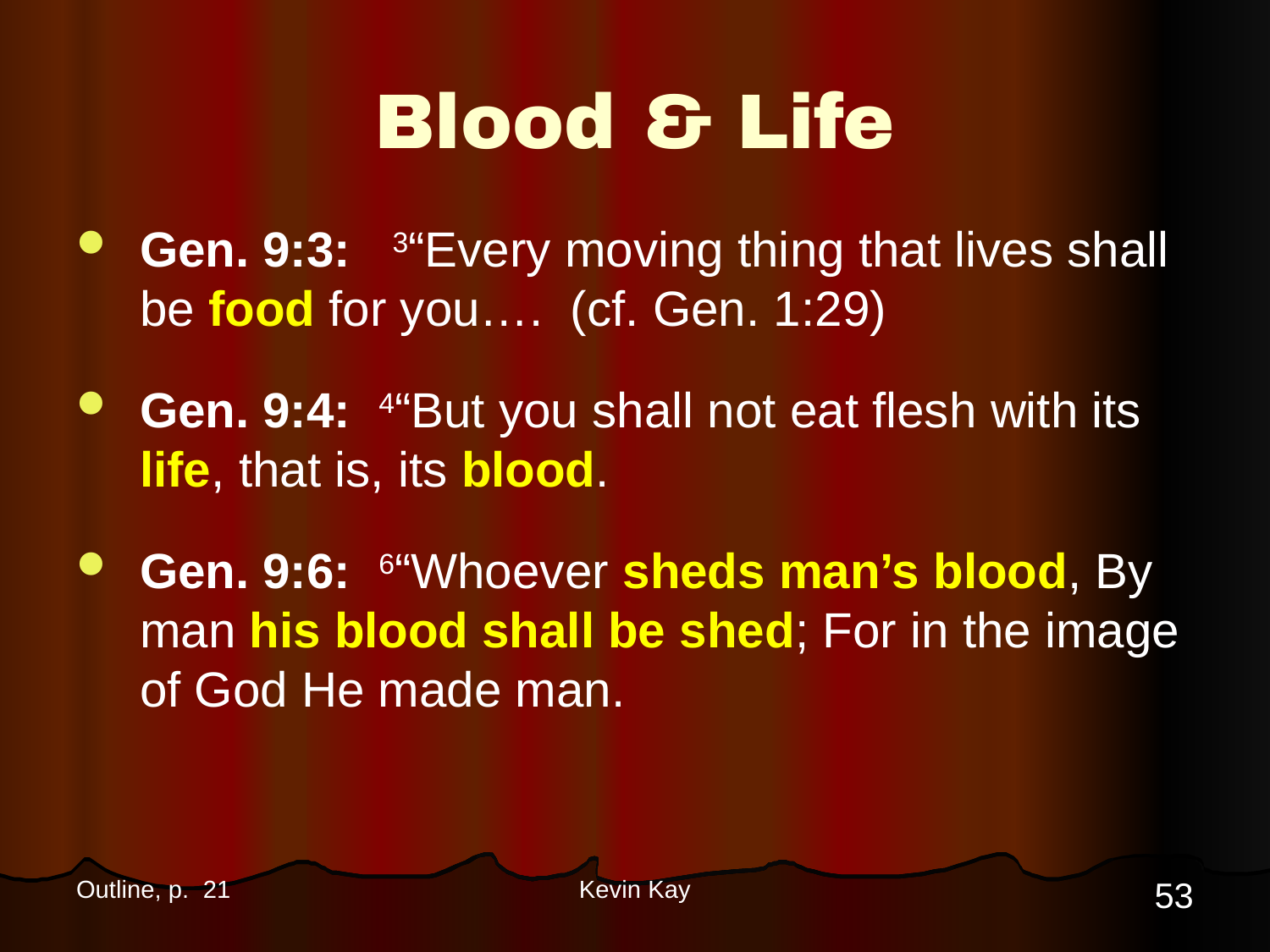

# Blood & Life
Gen. 9:3:   3“Every moving thing that lives shall be food for you….  (cf. Gen. 1:29)
Gen. 9:4:  4“But you shall not eat flesh with its life, that is, its blood.
Gen. 9:6:  6“Whoever sheds man’s blood, By man his blood shall be shed; For in the image of God He made man.
53
Outline, p.  21
Kevin Kay